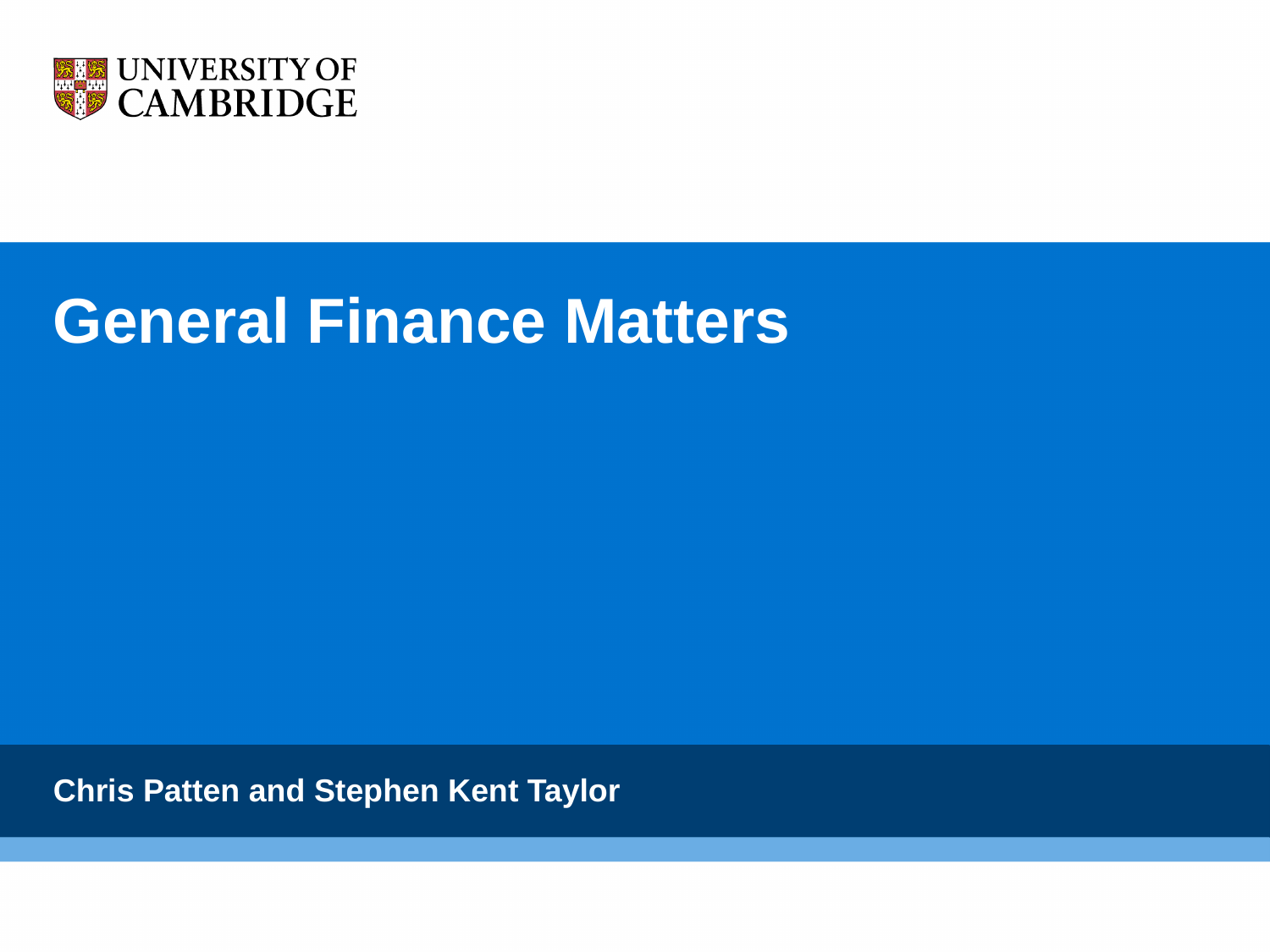

# General Finance Matters

Chris Patten and Stephen Kent Taylor